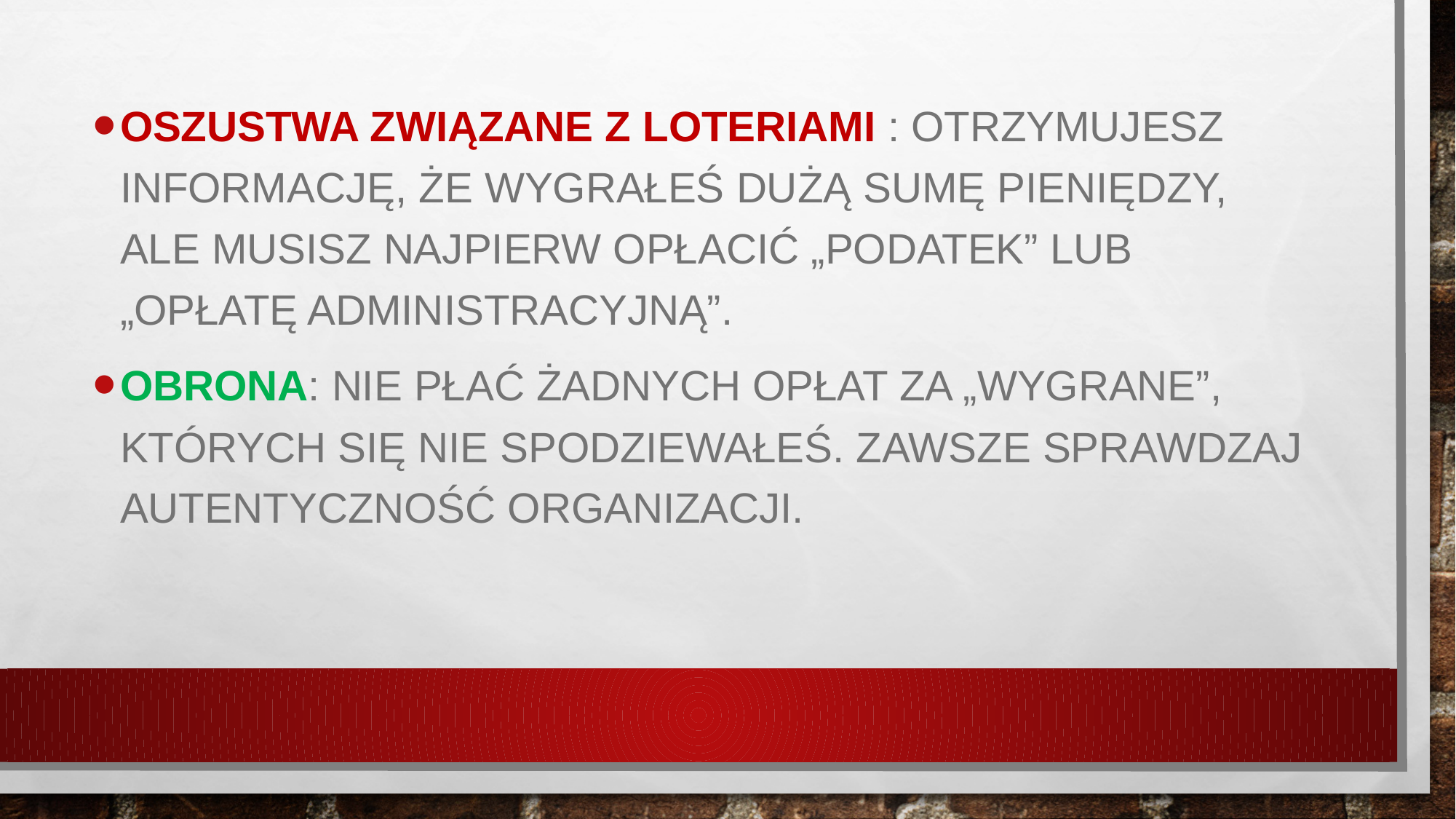

Oszustwa związane z loteriami : Otrzymujesz informację, że wygrałeś dużą sumę pieniędzy, ale musisz najpierw opłacić „podatek” lub „opłatę administracyjną”.
Obrona: Nie płać żadnych opłat za „wygrane”, których się nie spodziewałeś. Zawsze sprawdzaj autentyczność organizacji.